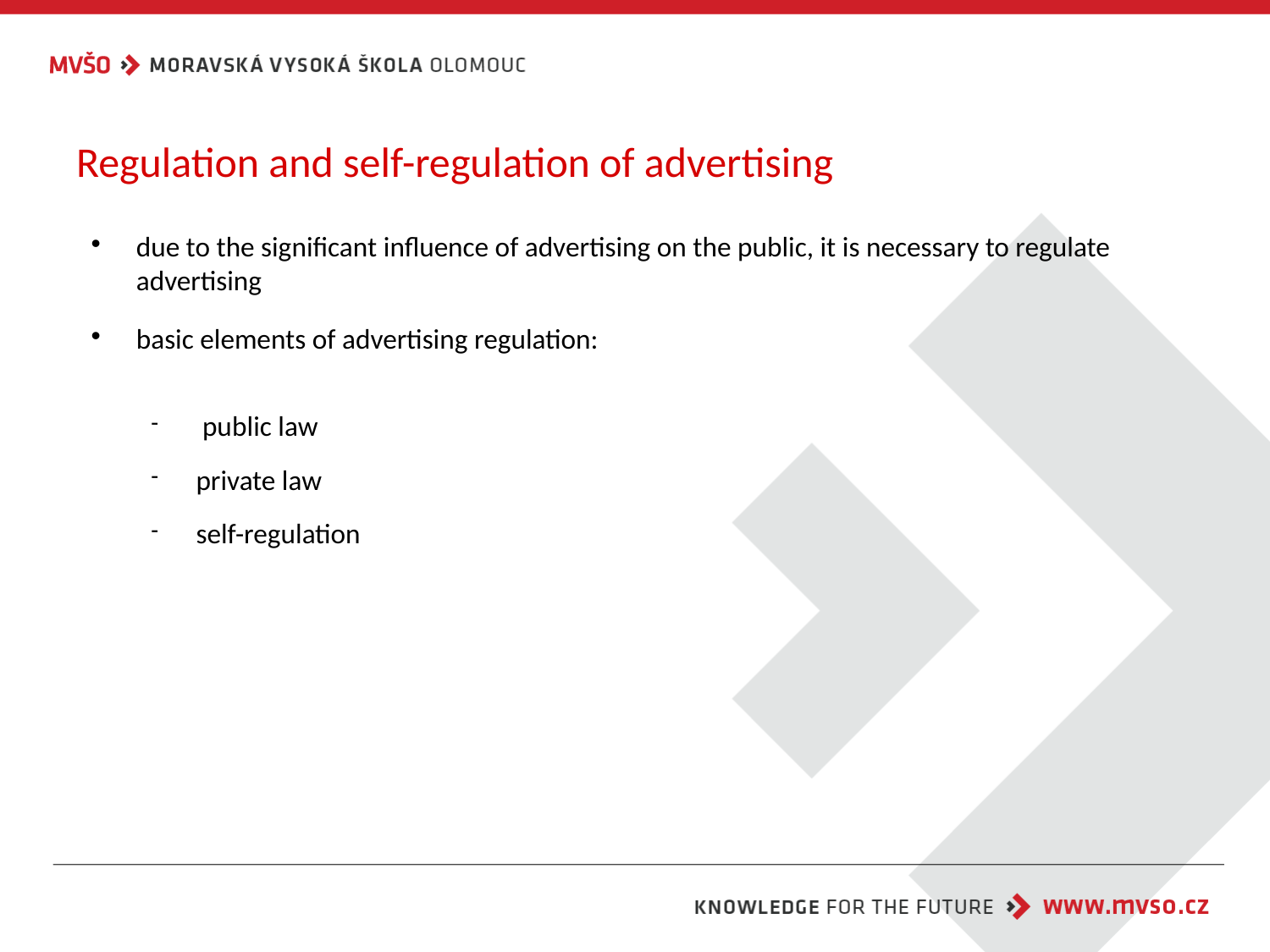

# Regulation and self-regulation of advertising
due to the significant influence of advertising on the public, it is necessary to regulate advertising
basic elements of advertising regulation:
 public law
private law
self-regulation